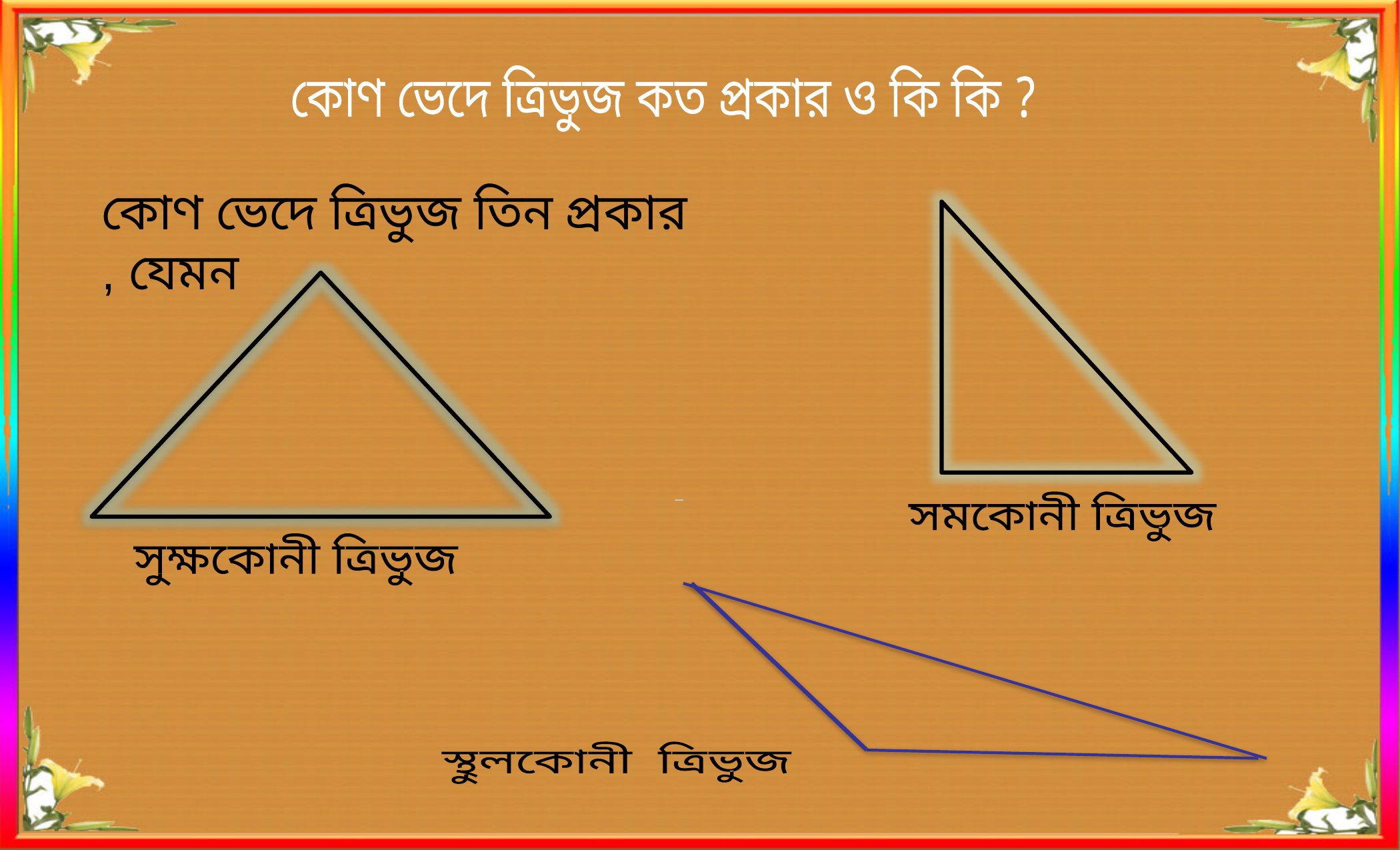

কোণ ভেদে ত্রিভুজ কত প্রকার ও কি কি ?
কোণ ভেদে ত্রিভুজ তিন প্রকার , যেমন

 সমকোনী ত্রিভুজ
 সুক্ষকোনী ত্রিভুজ
স্থুলকোনী  ত্রিভুজ